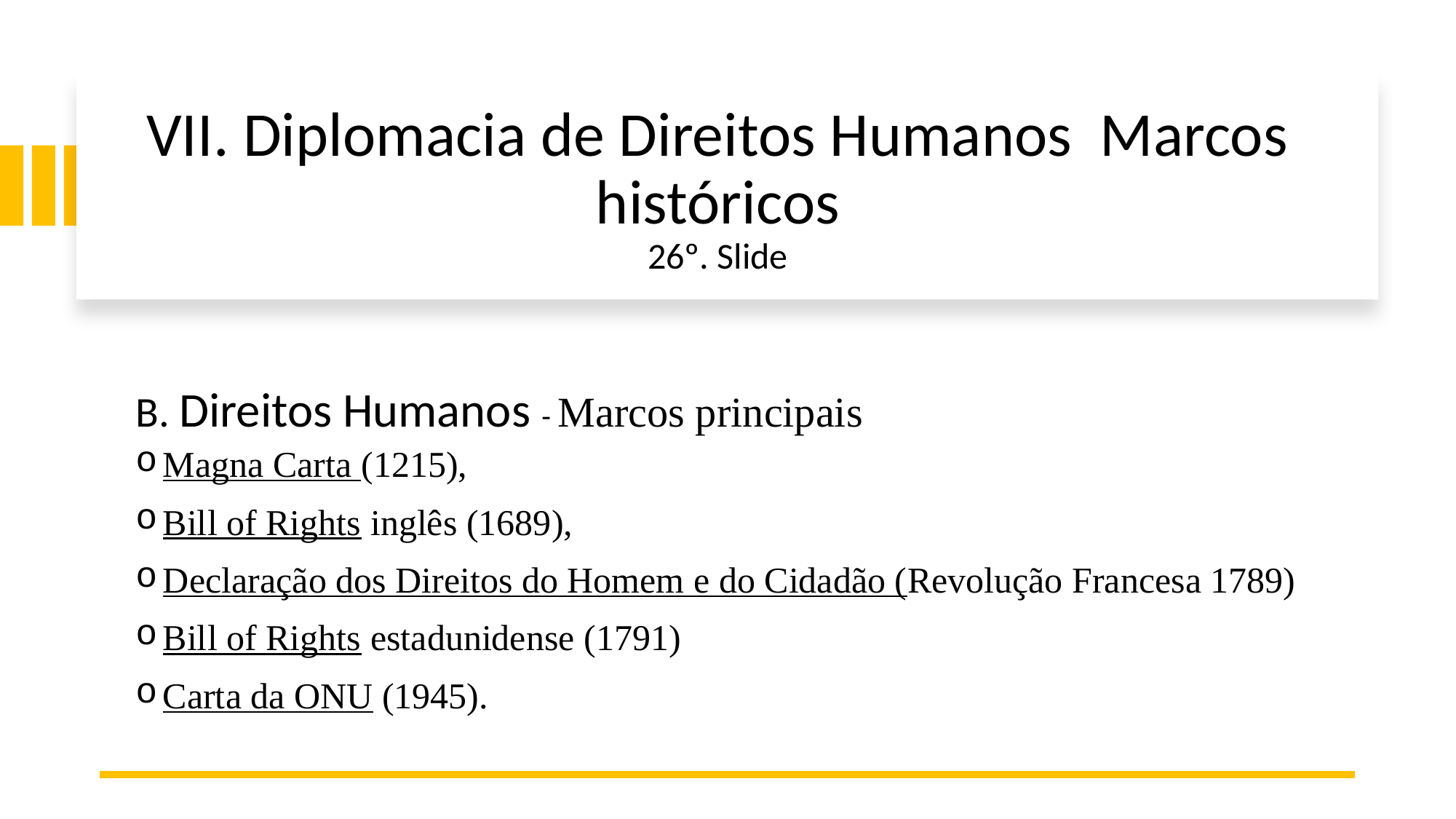

# VII. Diplomacia de Direitos Humanos  Marcos históricos 26º. Slide

B. Direitos Humanos - Marcos principais
Magna Carta (1215),
Bill of Rights inglês (1689),
Declaração dos Direitos do Homem e do Cidadão (Revolução Francesa 1789)
Bill of Rights estadunidense (1791)
Carta da ONU (1945).